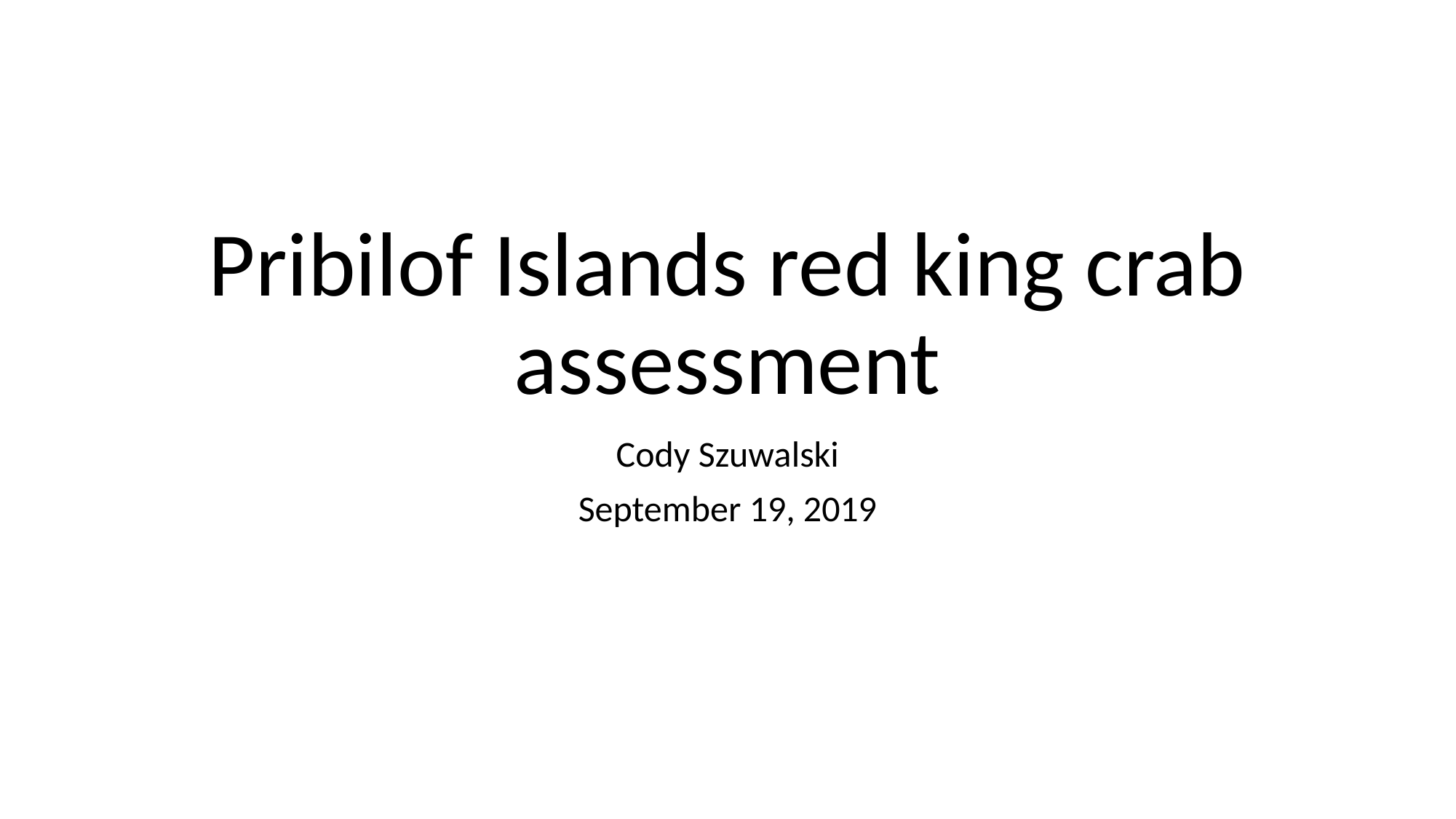

# Pribilof Islands red king crab assessment
Cody Szuwalski
September 19, 2019